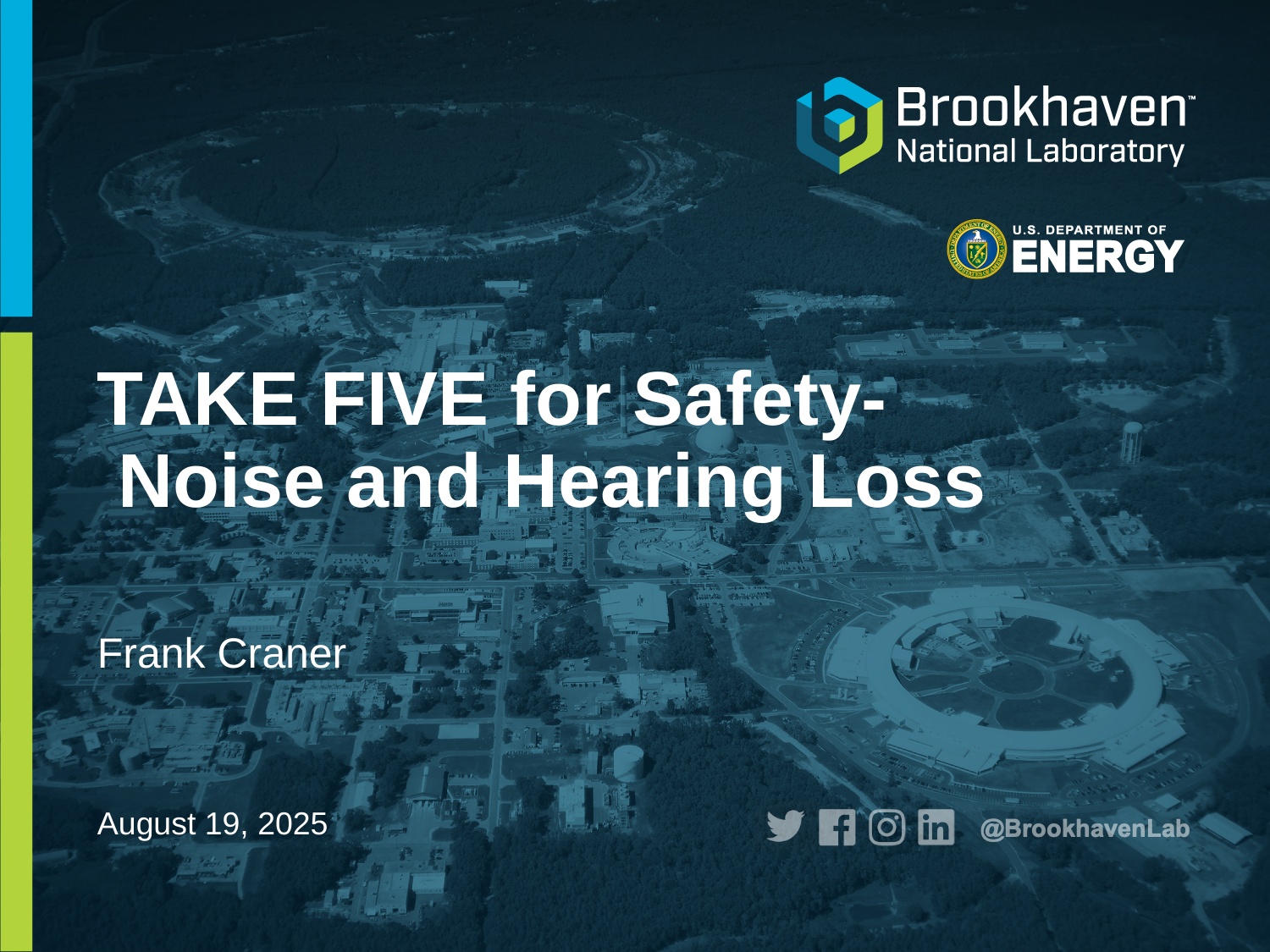

# TAKE FIVE for Safety- Noise and Hearing Loss
Frank Craner

August 19, 2025